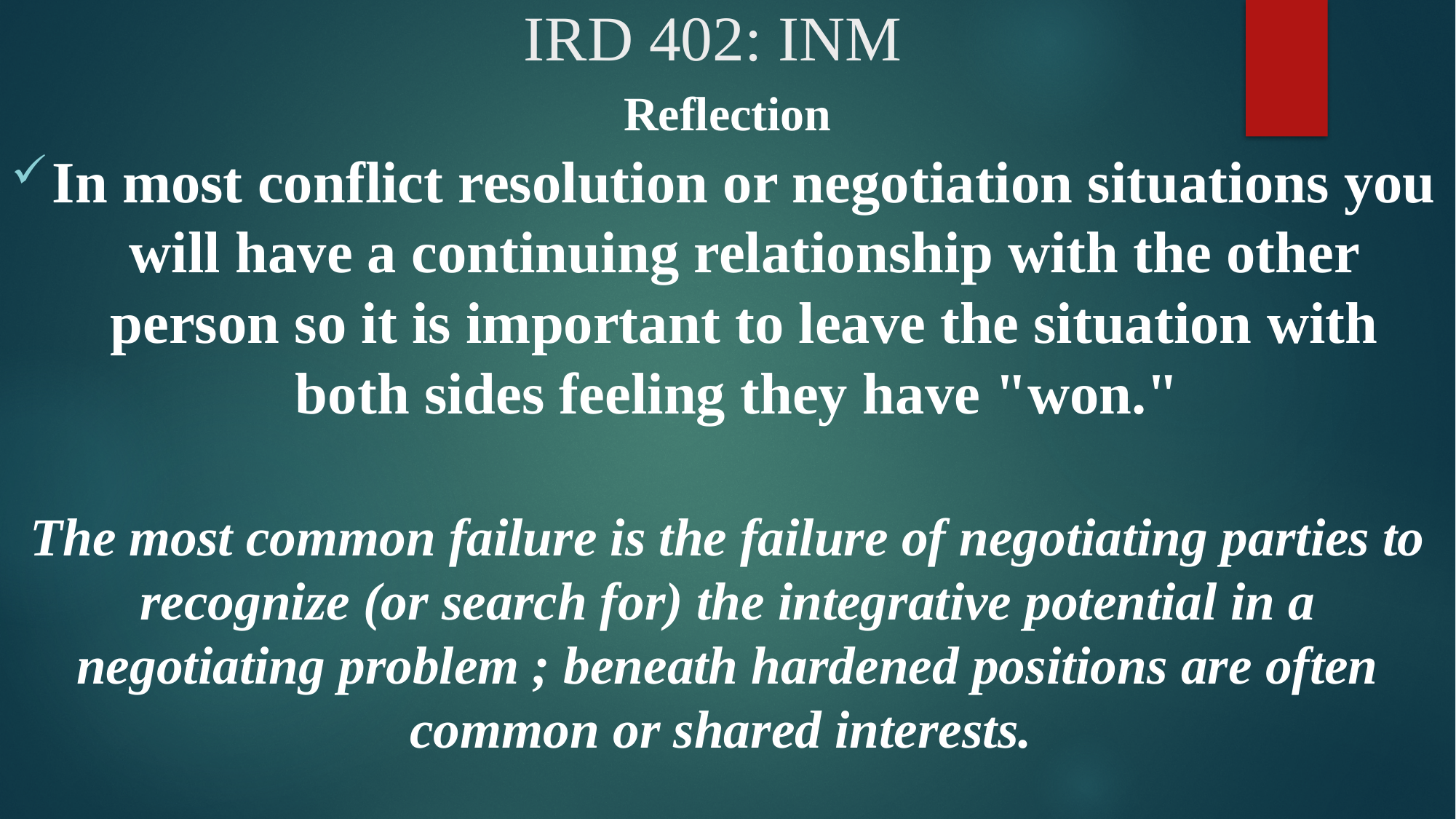

# IRD 402: INM
Reflection
In most conflict resolution or negotiation situations you will have a continuing relationship with the other person so it is important to leave the situation with both sides feeling they have "won."

The most common failure is the failure of negotiating parties to recognize (or search for) the integrative potential in a negotiating problem ; beneath hardened positions are often common or shared interests.